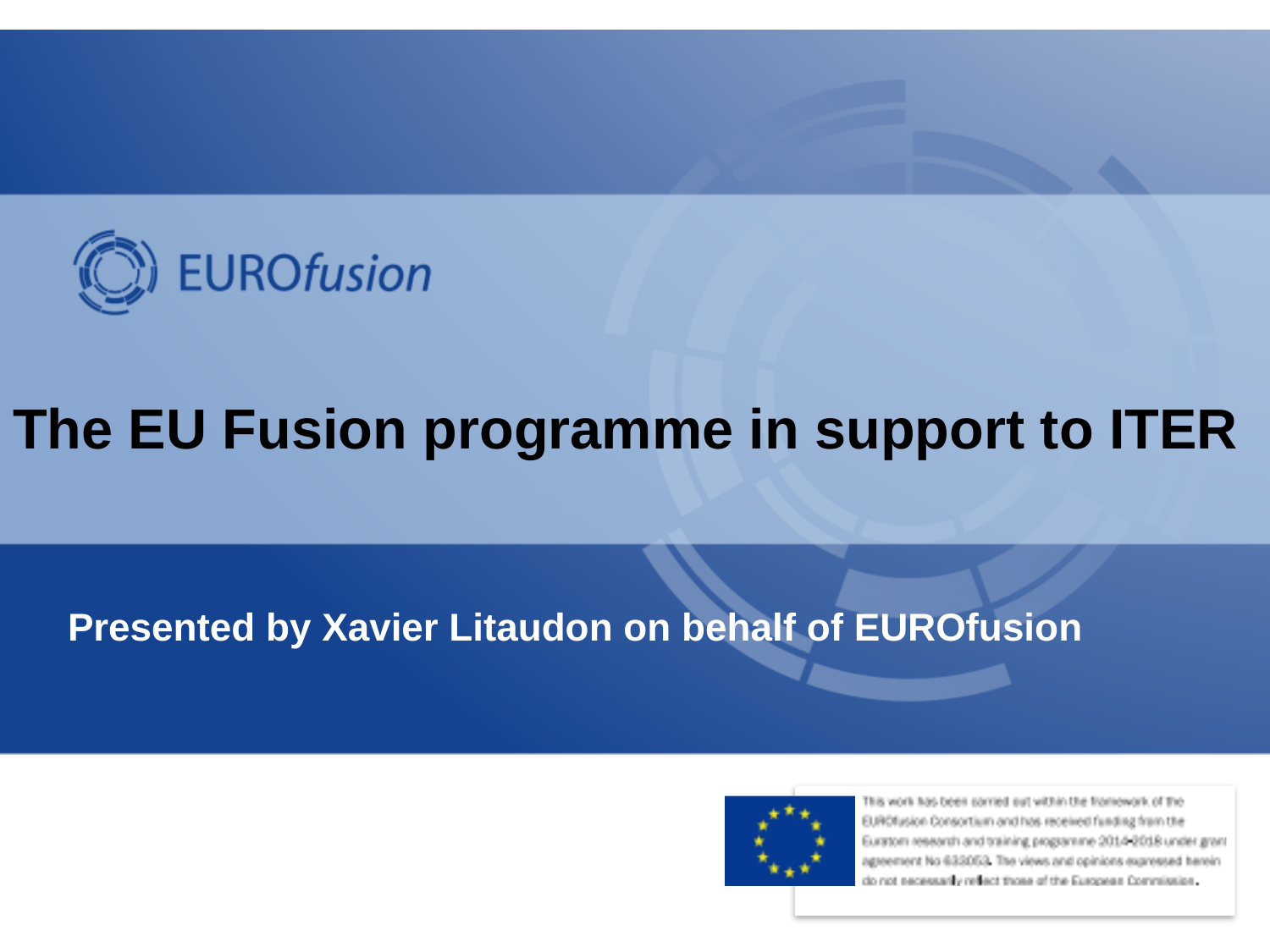

# The EU Fusion programme in support to ITER
Presented by Xavier Litaudon on behalf of EUROfusion